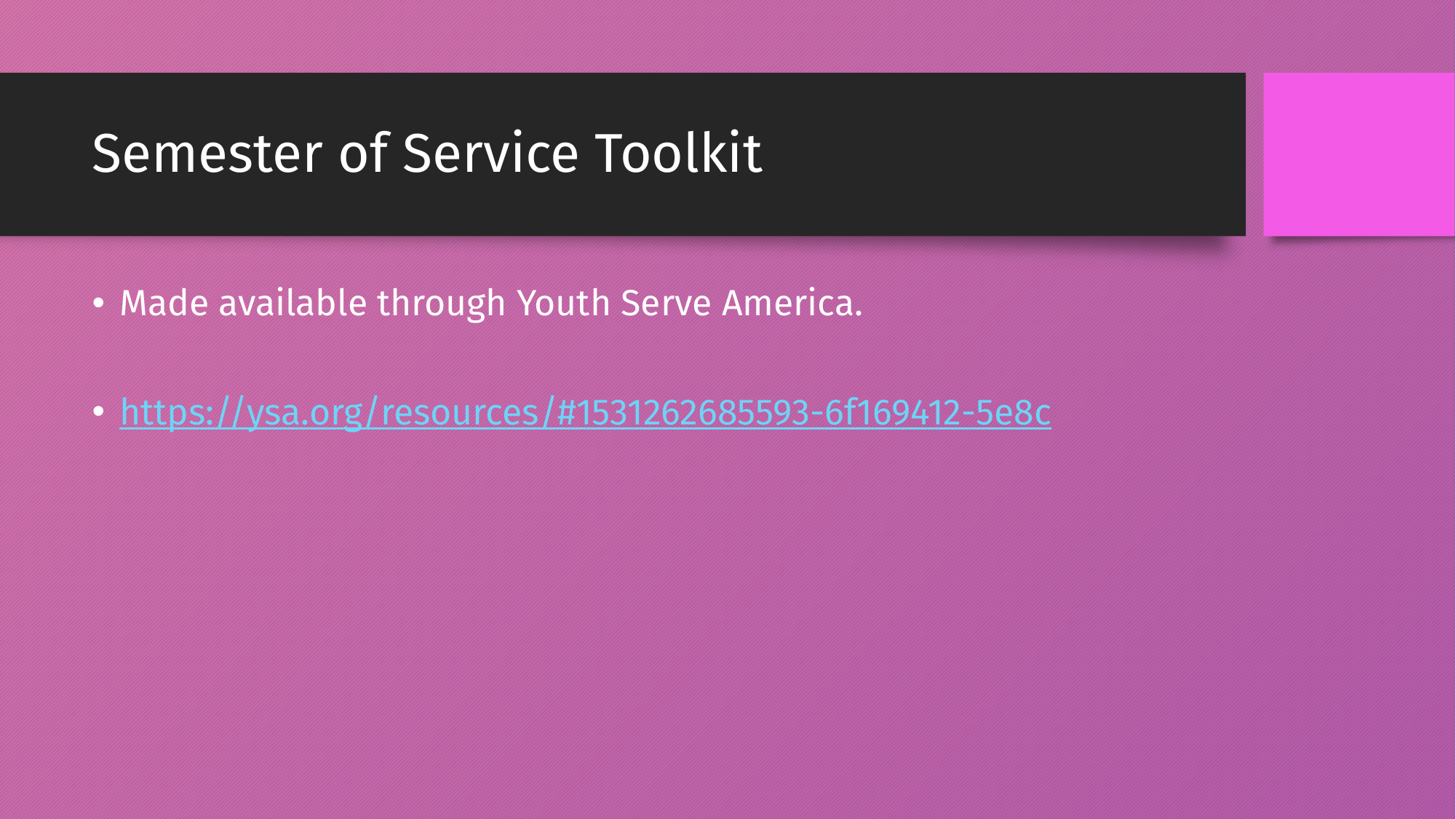

# Semester of Service Toolkit
Made available through Youth Serve America.

https://ysa.org/resources/#1531262685593-6f169412-5e8c